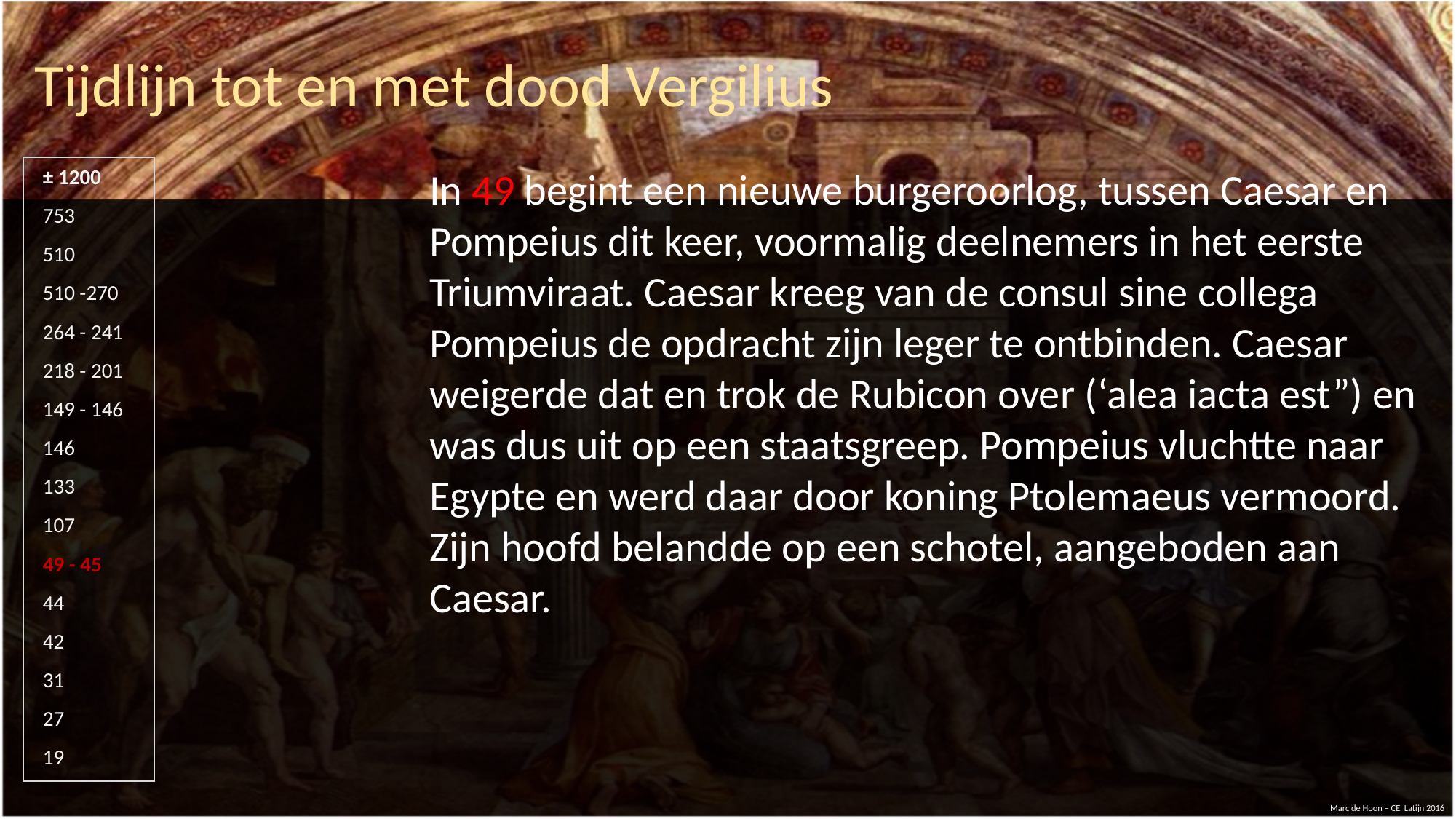

Tijdlijn tot en met dood Vergilius
#

In 49 begint een nieuwe burgeroorlog, tussen Caesar en Pompeius dit keer, voormalig deelnemers in het eerste Triumviraat. Caesar kreeg van de consul sine collega Pompeius de opdracht zijn leger te ontbinden. Caesar weigerde dat en trok de Rubicon over (‘alea iacta est”) en was dus uit op een staatsgreep. Pompeius vluchtte naar Egypte en werd daar door koning Ptolemaeus vermoord. Zijn hoofd belandde op een schotel, aangeboden aan Caesar.
± 1200
753
510
510 -270
264 - 241
218 - 201
149 - 146
146
133
107
49 - 45
44
42
31
27
19
Marc de Hoon – CE  Latijn 2016